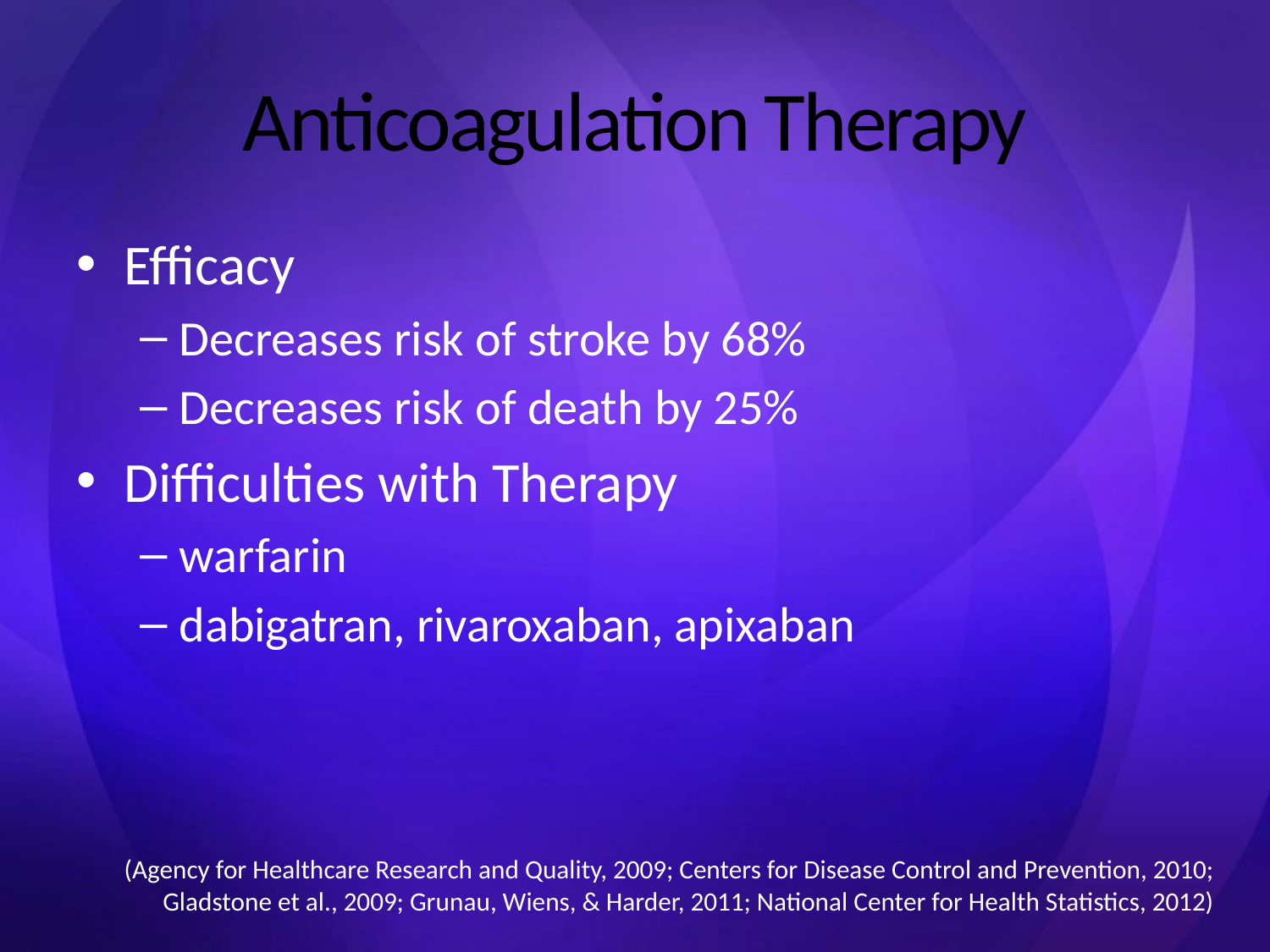

# Anticoagulation Therapy
Efficacy
Decreases risk of stroke by 68%
Decreases risk of death by 25%
Difficulties with Therapy
warfarin
dabigatran, rivaroxaban, apixaban
(Agency for Healthcare Research and Quality, 2009; Centers for Disease Control and Prevention, 2010; Gladstone et al., 2009; Grunau, Wiens, & Harder, 2011; National Center for Health Statistics, 2012)